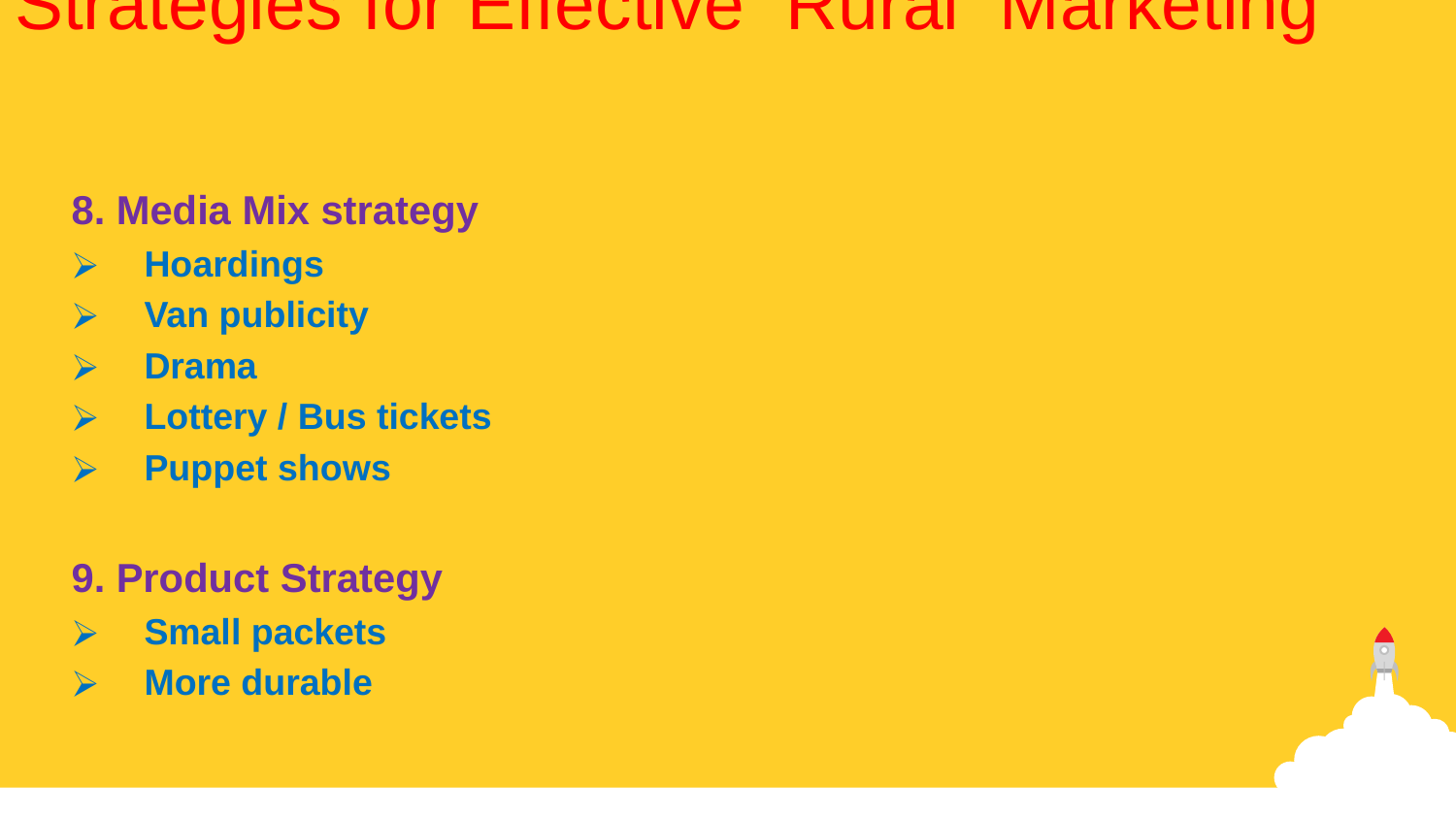

Strategies for Effective  Rural  Marketing

8. Media Mix strategy
Hoardings
Van publicity
Drama
Lottery / Bus tickets
Puppet shows

9. Product Strategy
Small packets
More durable